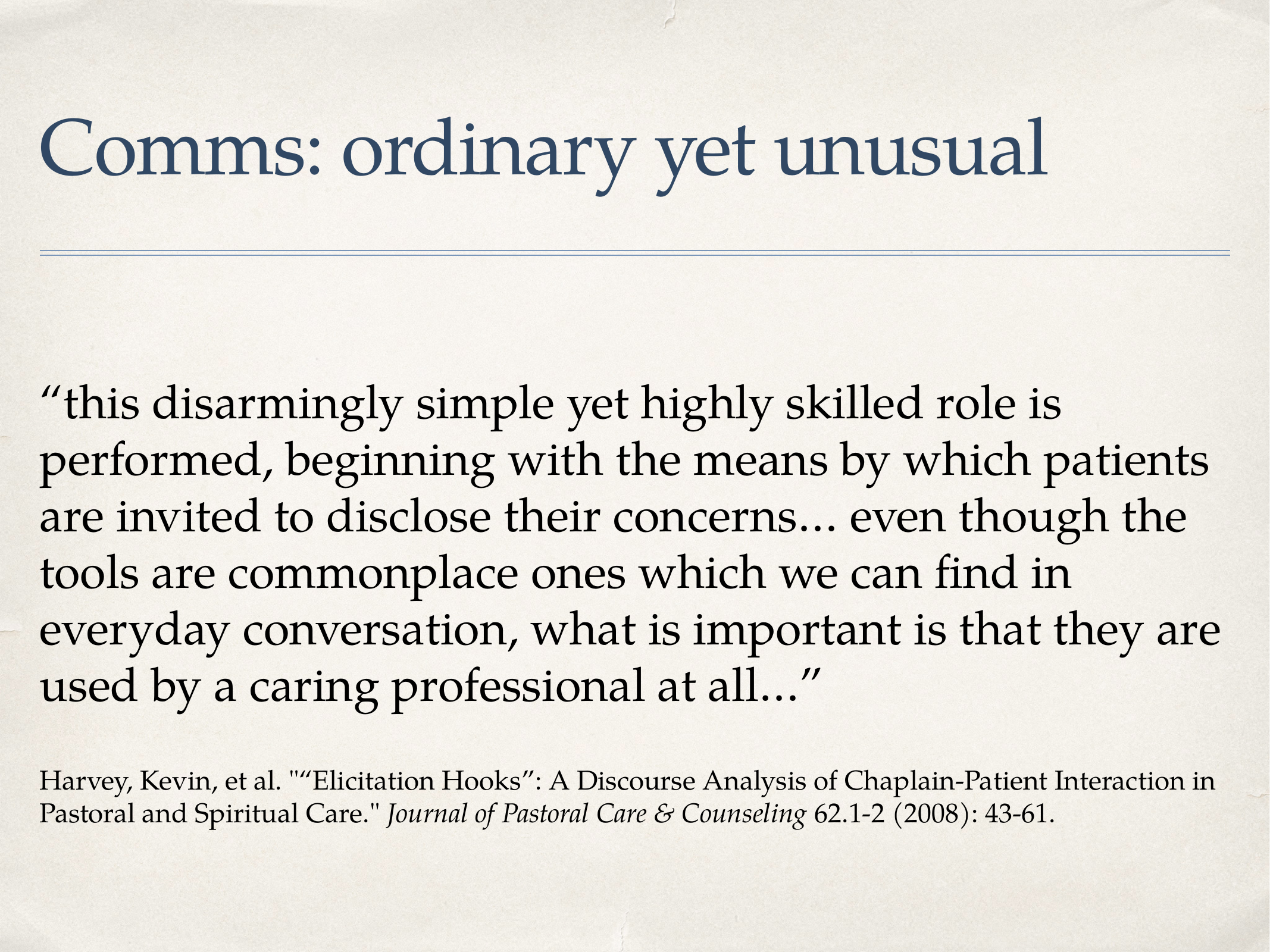

# Comms: ordinary yet unusual
“this disarmingly simple yet highly skilled role is performed, beginning with the means by which patients are invited to disclose their concerns… even though the tools are commonplace ones which we can find in everyday conversation, what is important is that they are used by a caring professional at all…”
Harvey, Kevin, et al. "“Elicitation Hooks”: A Discourse Analysis of Chaplain-Patient Interaction in Pastoral and Spiritual Care." Journal of Pastoral Care & Counseling 62.1-2 (2008): 43-61.